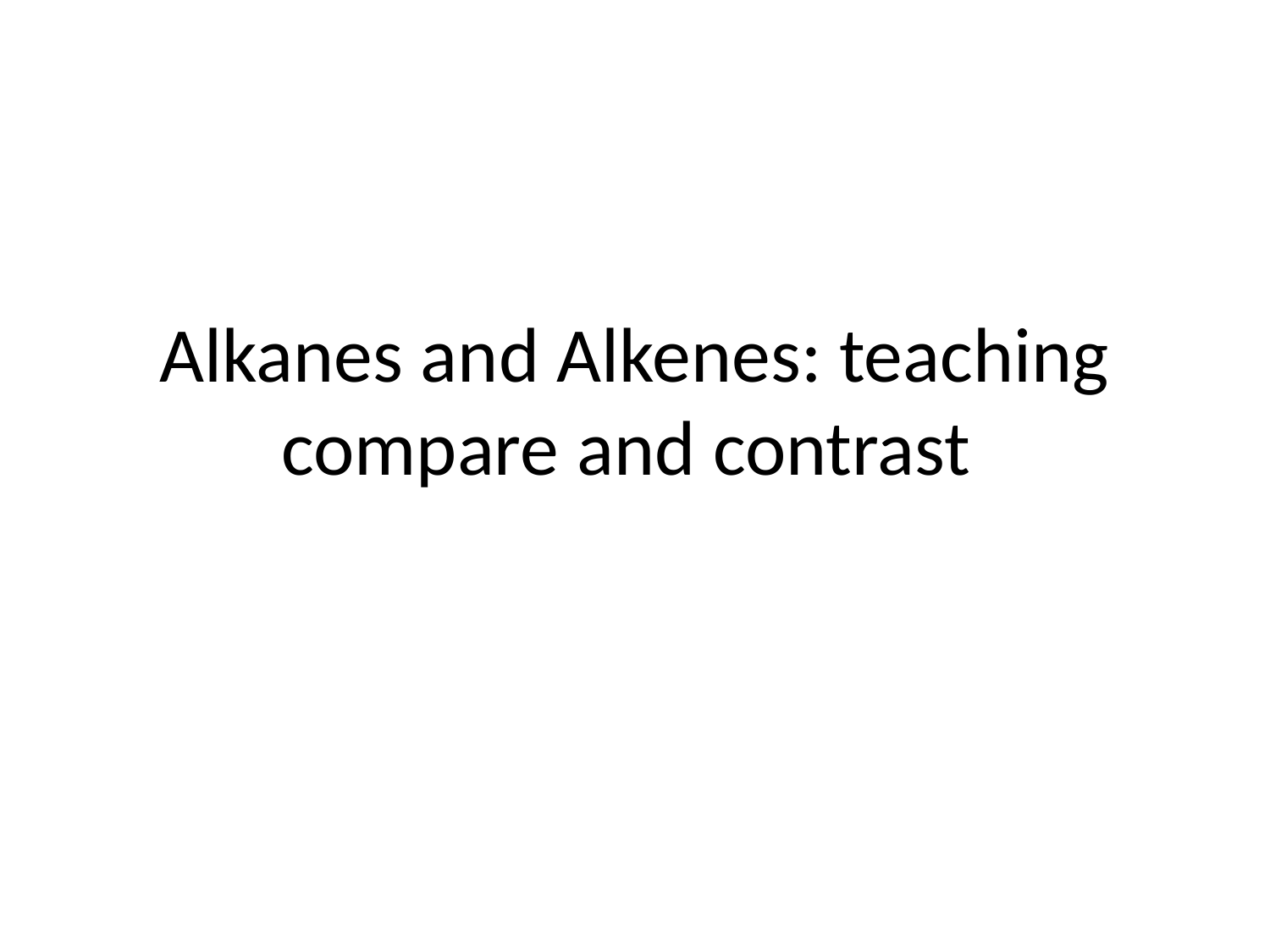

# Alkanes and Alkenes: teaching compare and contrast